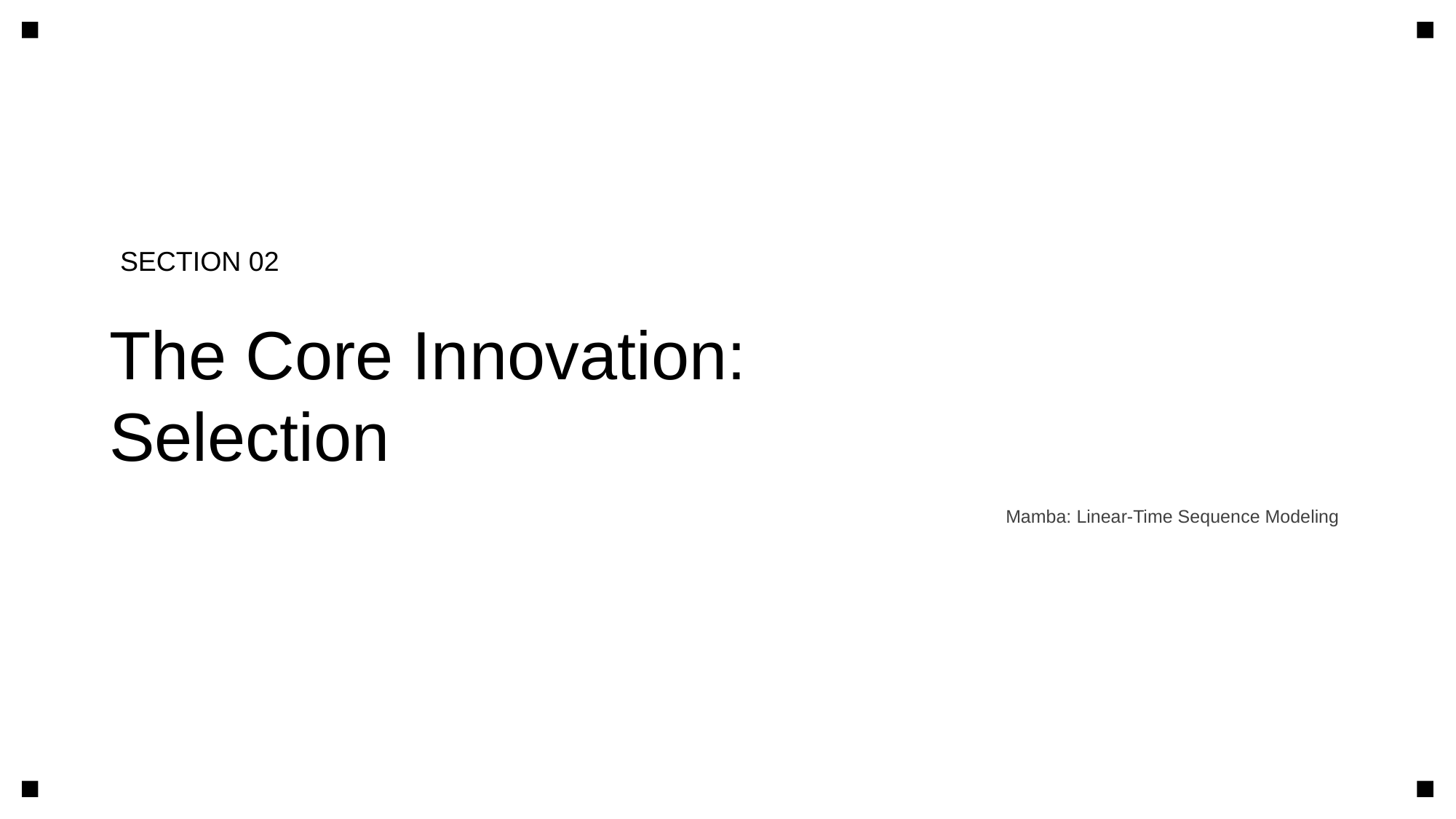

SECTION 02
The Core Innovation:
Selection
Mamba: Linear-Time Sequence Modeling